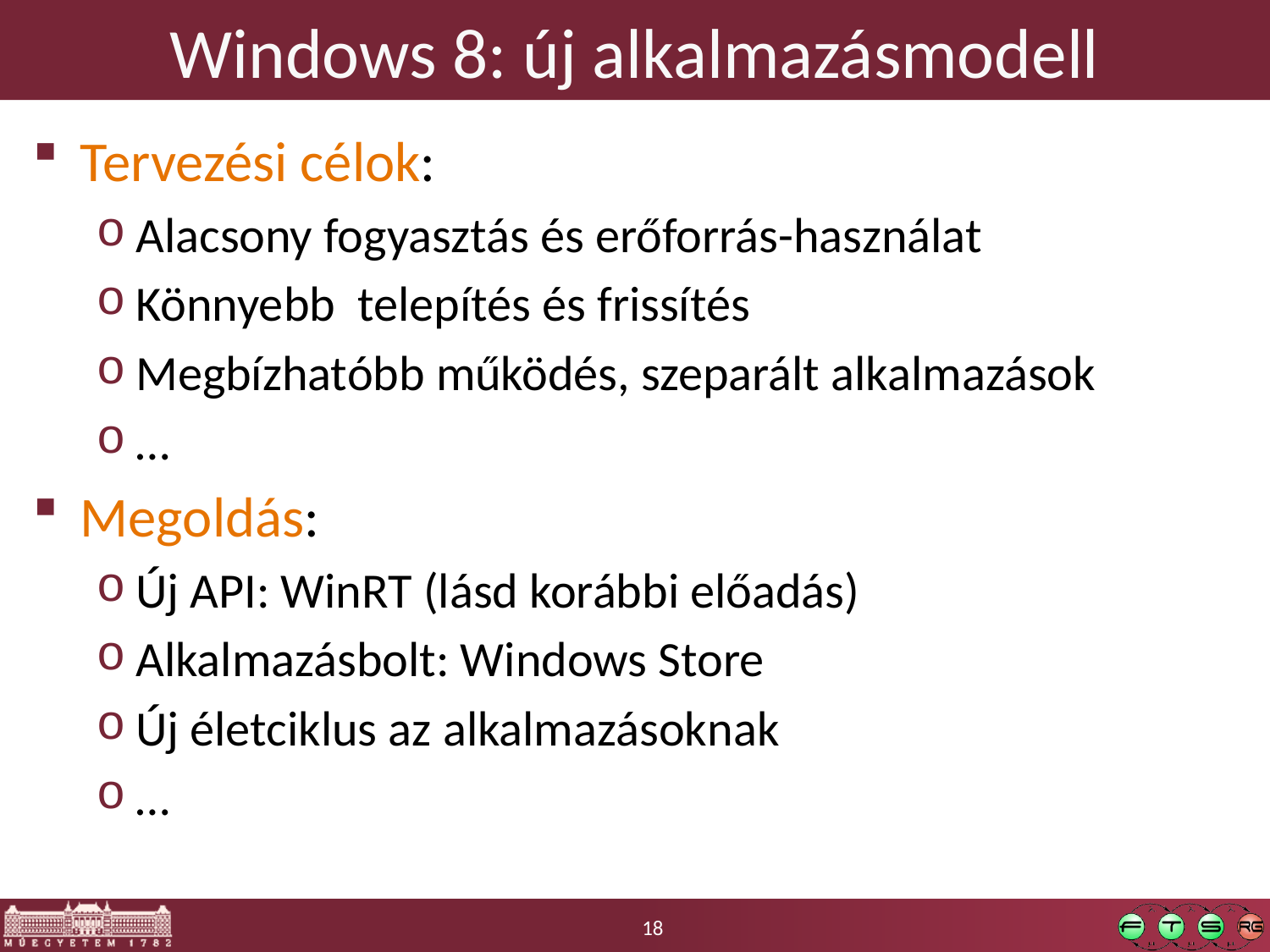

# Windows 8: új alkalmazásmodell
Tervezési célok:
Alacsony fogyasztás és erőforrás-használat
Könnyebb  telepítés és frissítés
Megbízhatóbb működés, szeparált alkalmazások
…
Megoldás:
Új API: WinRT (lásd korábbi előadás)
Alkalmazásbolt: Windows Store
Új életciklus az alkalmazásoknak
…
18